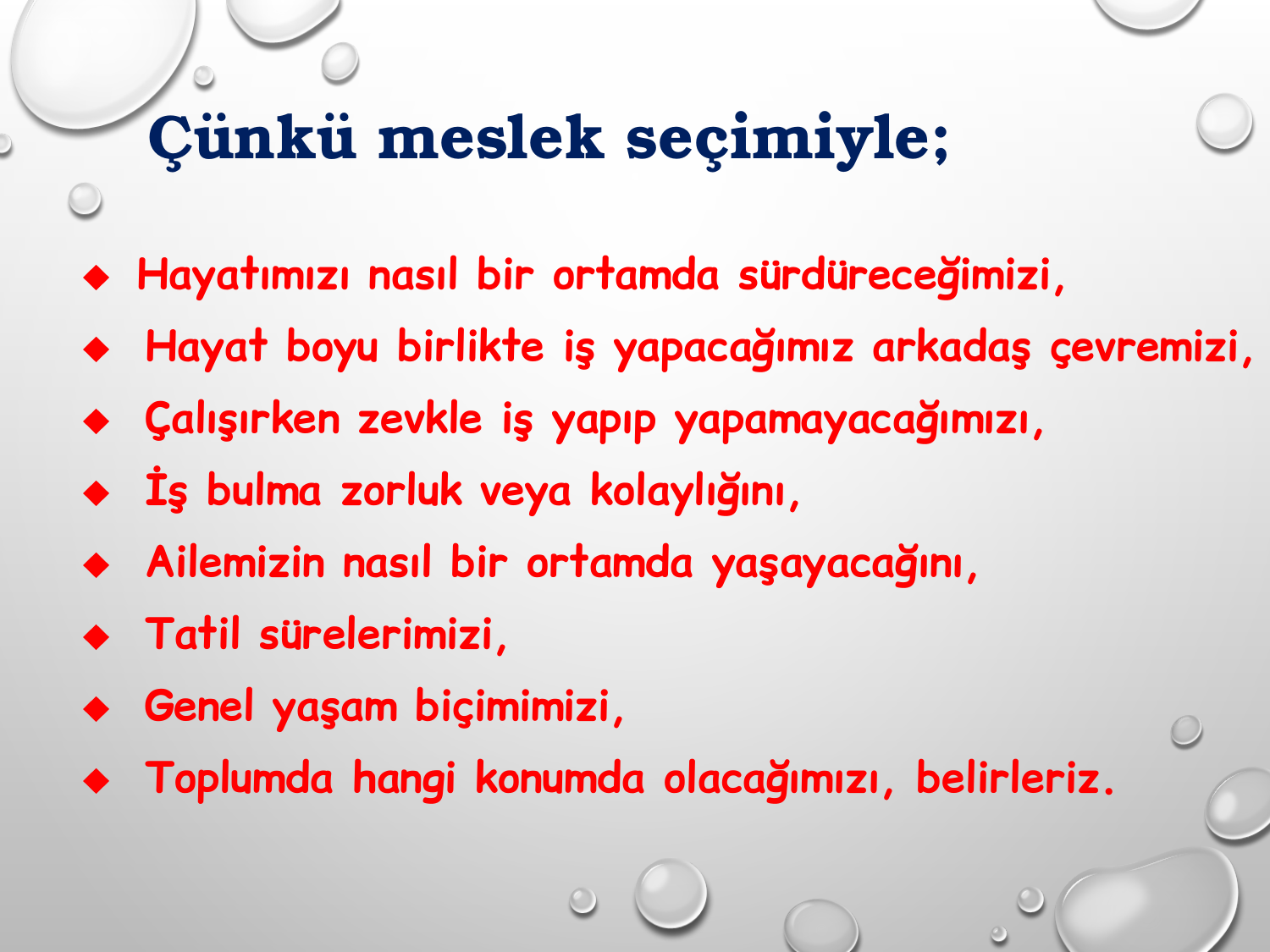

Çünkü meslek seçimiyle;
♦  Hayatımızı nasıl bir ortamda sürdüreceğimizi,
♦  Hayat boyu birlikte iş yapacağımız arkadaş çevremizi,
♦  Çalışırken zevkle iş yapıp yapamayacağımızı,
♦  İş bulma zorluk veya kolaylığını,
♦  Ailemizin nasıl bir ortamda yaşayacağını,
♦  Tatil sürelerimizi,
♦  Genel yaşam biçimimizi,
♦  Toplumda hangi konumda olacağımızı, belirleriz.